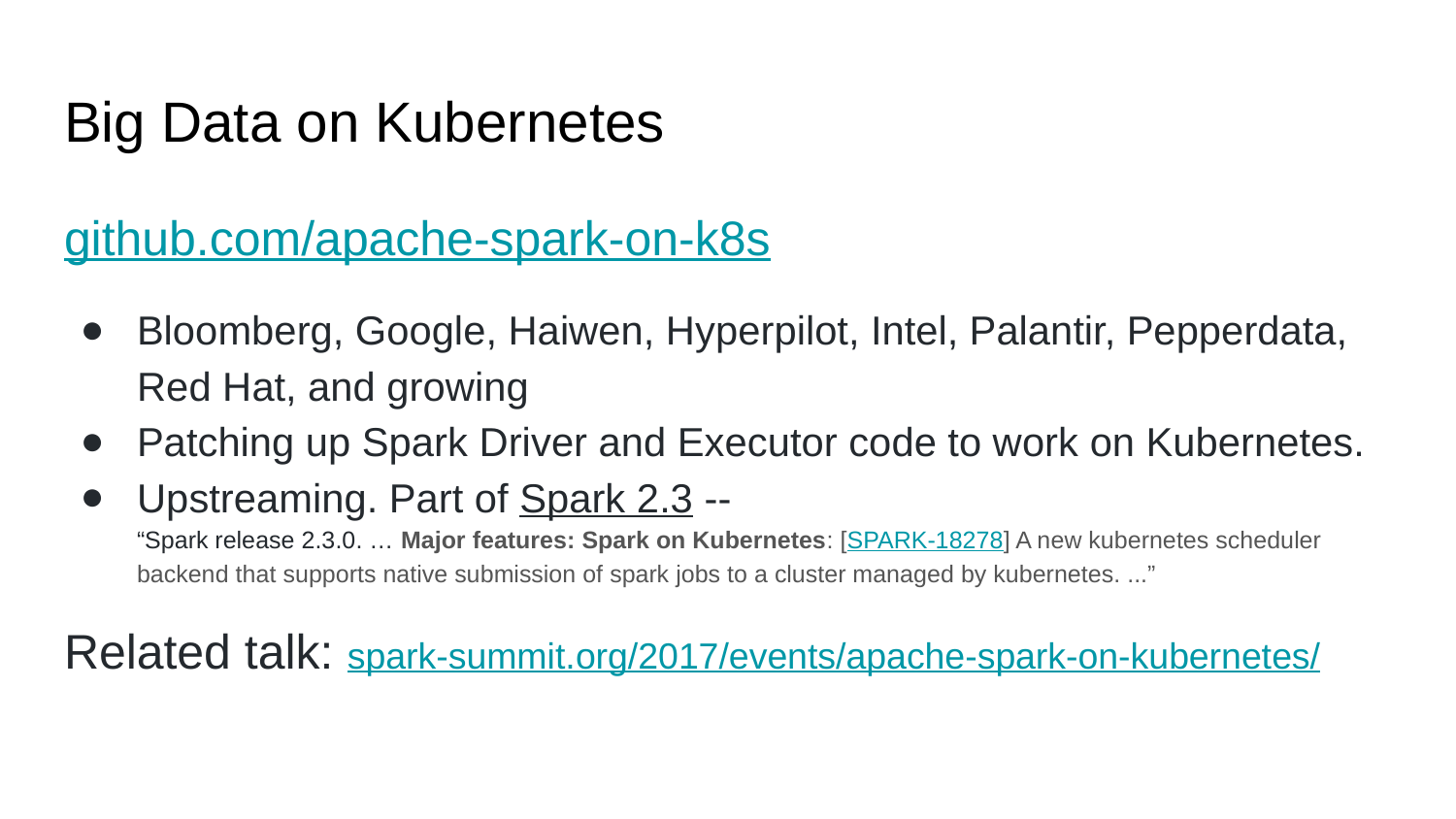

# Big Data on Kubernetes
github.com/apache-spark-on-k8s
Bloomberg, Google, Haiwen, Hyperpilot, Intel, Palantir, Pepperdata, Red Hat, and growing
Patching up Spark Driver and Executor code to work on Kubernetes.
Upstreaming. Part of Spark 2.3 --
“Spark release 2.3.0. … Major features: Spark on Kubernetes: [SPARK-18278] A new kubernetes scheduler backend that supports native submission of spark jobs to a cluster managed by kubernetes. ...”
Related talk: spark-summit.org/2017/events/apache-spark-on-kubernetes/